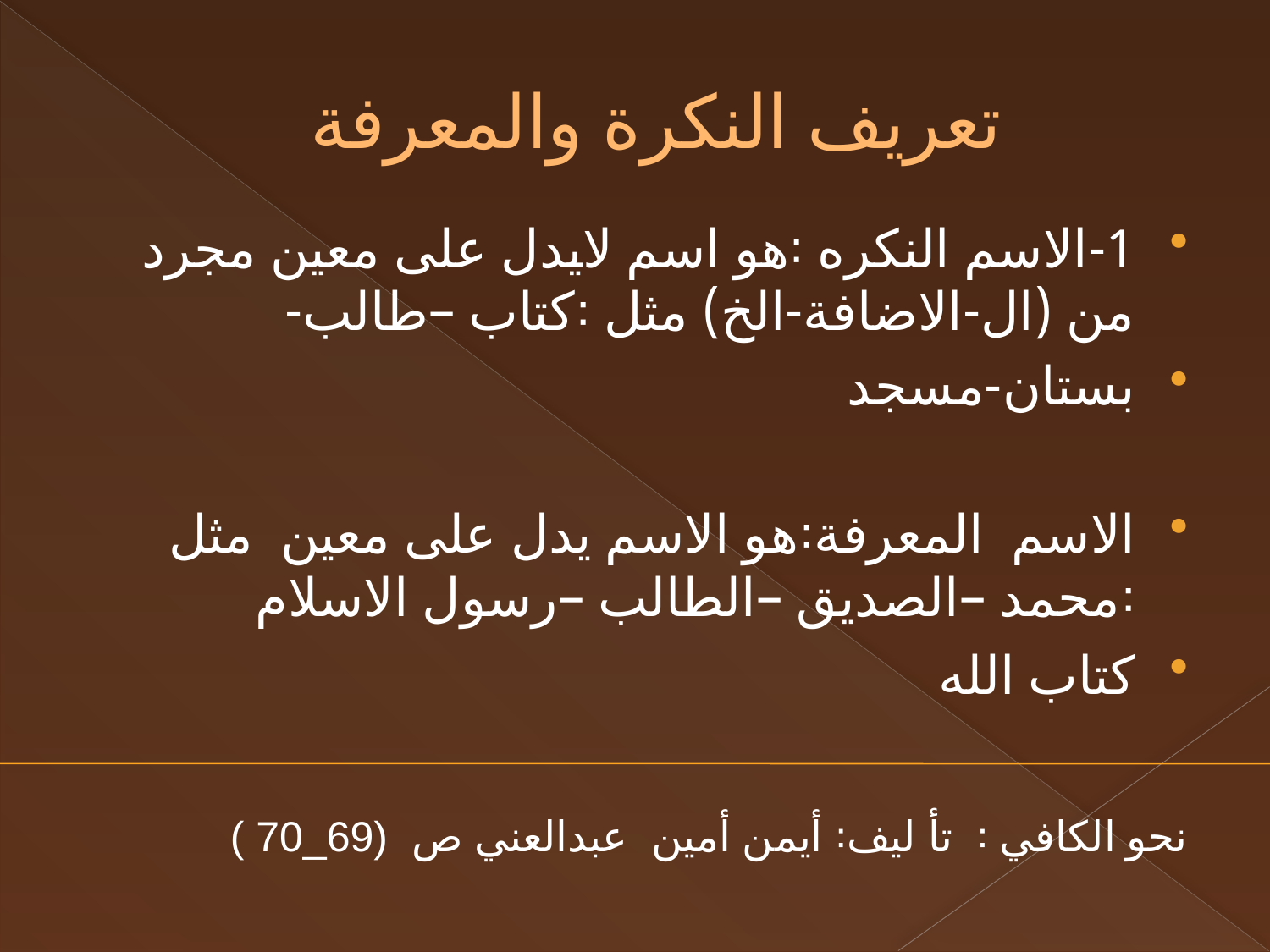

# تعريف النكرة والمعرفة
1-الاسم النكره ꞉هو اسم لايدل على معين مجرد من (ال-الاضافة-الخ) مثل ꞉كتاب –طالب-
بستان-مسجد

الاسم  المعرفة꞉هو الاسم يدل على معين  مثل ꞉محمد –الصديق –الطالب –رسول الاسلام
كتاب الله
نحو الكافي ꞉  تأ ليف꞉ أيمن أمين  عبدالعني ص  (69_70 )